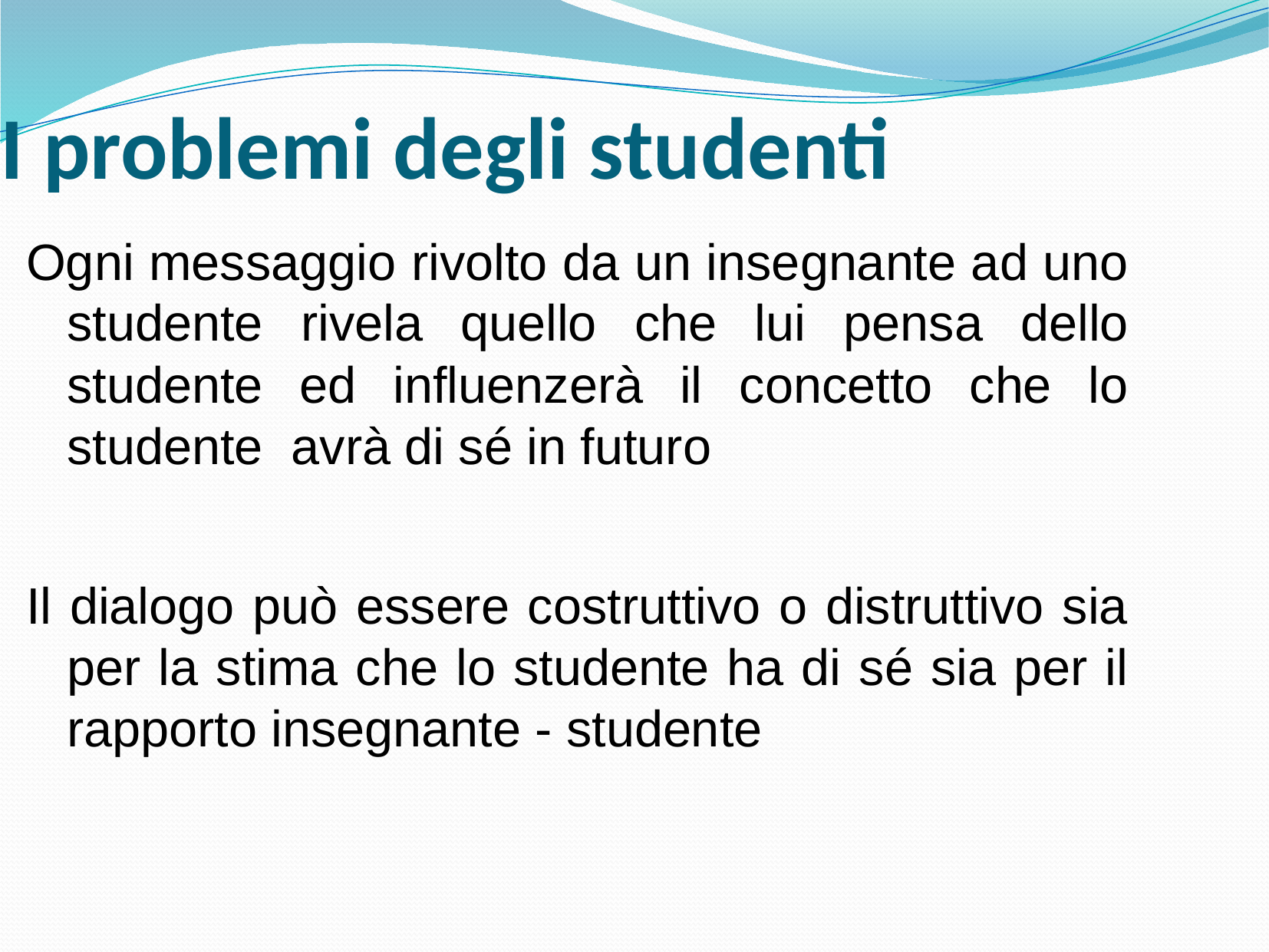

I problemi degli studenti
Ogni messaggio rivolto da un insegnante ad uno studente rivela quello che lui pensa dello studente ed influenzerà il concetto che lo studente  avrà di sé in futuro

Il dialogo può essere costruttivo o distruttivo sia per la stima che lo studente ha di sé sia per il rapporto insegnante - studente